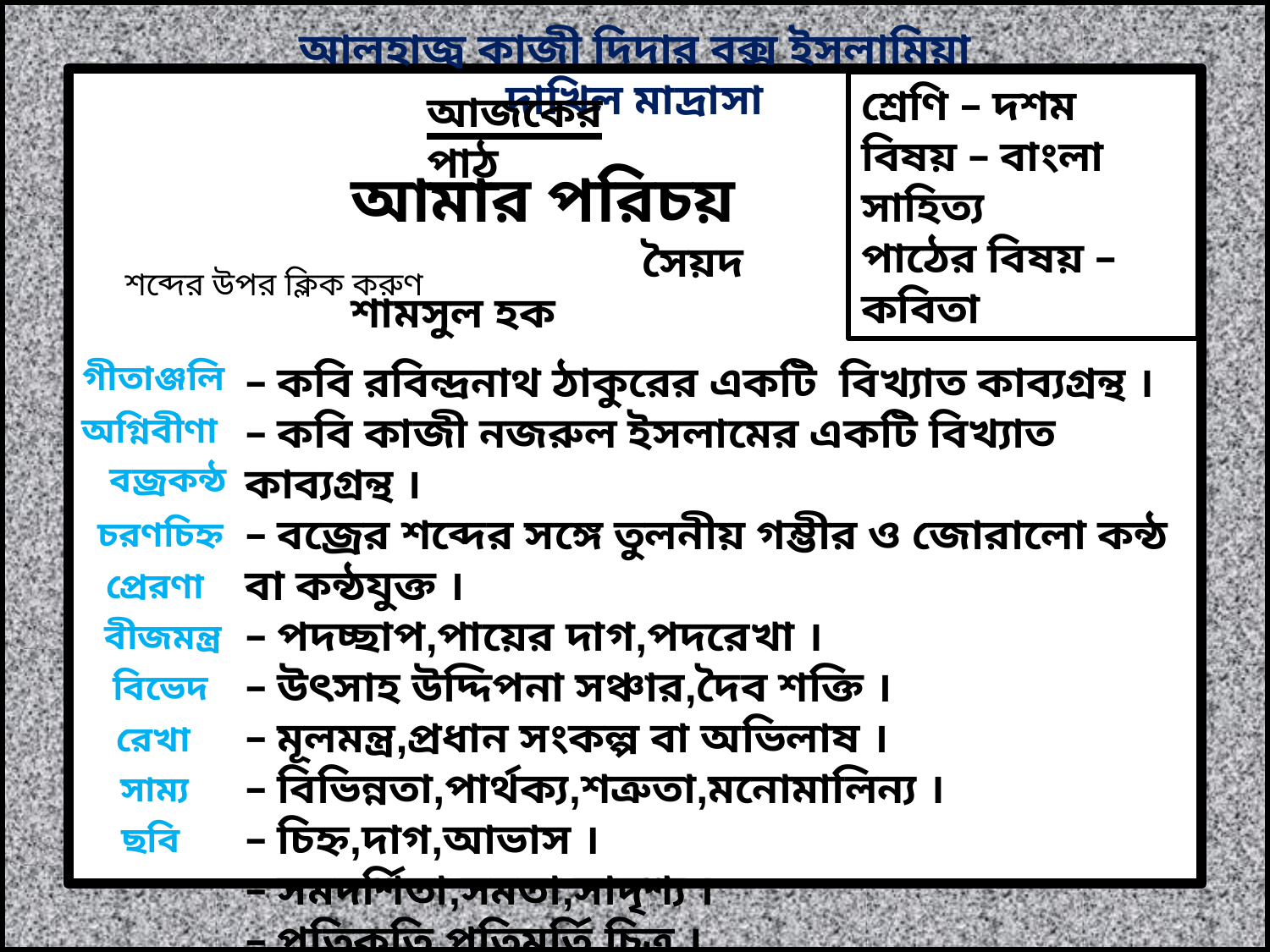

আলহাজ্ব কাজী দিদার বক্স ইসলামিয়া দাখিল মাদ্রাসা
শ্রেণি – দশম
বিষয় – বাংলা সাহিত্য
পাঠের বিষয় –কবিতা
আজকের পাঠ
আমার পরিচয়
                                সৈয়দ শামসুল হক
শব্দের উপর ক্লিক করুণ
গীতাঞ্জলি
– কবি রবিন্দ্রনাথ ঠাকুরের একটি  বিখ্যাত কাব্যগ্রন্থ ।
– কবি কাজী নজরুল ইসলামের একটি বিখ্যাত কাব্যগ্রন্থ ।
– বজ্রের শব্দের সঙ্গে তুলনীয় গম্ভীর ও জোরালো কন্ঠ বা কন্ঠযুক্ত ।
– পদচ্ছাপ,পায়ের দাগ,পদরেখা ।
– উৎসাহ উদ্দিপনা সঞ্চার,দৈব শক্তি ।
– মূলমন্ত্র,প্রধান সংকল্প বা অভিলাষ ।
– বিভিন্নতা,পার্থক্য,শত্রুতা,মনোমালিন্য ।
– চিহ্ন,দাগ,আভাস ।
– সমদর্শিতা,সমতা,সাদৃশ্য ।
– পতিকৃতি,পতিমূর্তি,চিত্র ।
অগ্নিবীণা
বজ্রকন্ঠ
চরণচিহ্ন
প্রেরণা
বীজমন্ত্র
বিভেদ
রেখা
সাম্য
ছবি